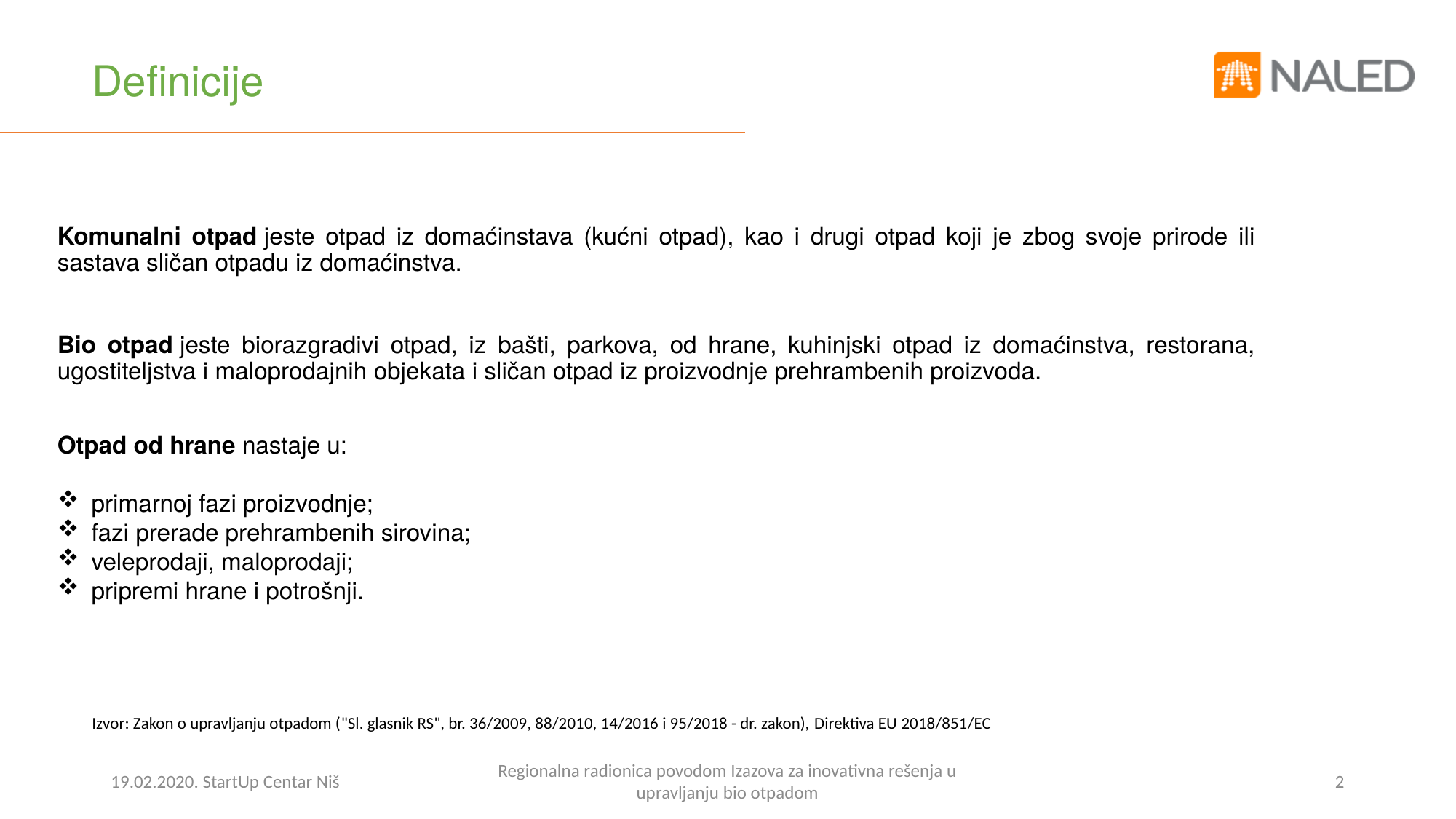

# Definicije

Komunalni otpad jeste otpad iz domaćinstava (kućni otpad), kao i drugi otpad koji je zbog svoje prirode ili sastava sličan otpadu iz domaćinstva.

Bio otpad jeste biorazgradivi otpad, iz bašti, parkova, od hrane, kuhinjski otpad iz domaćinstva, restorana, ugostiteljstva i maloprodajnih objekata i sličan otpad iz proizvodnje prehrambenih proizvoda.

Otpad od hrane nastaje u:

primarnoj fazi proizvodnje;
fazi prerade prehrambenih sirovina;
veleprodaji, maloprodaji;
pripremi hrane i potrošnji.

Izvor: Zakon o upravljanju otpadom ("Sl. glasnik RS", br. 36/2009, 88/2010, 14/2016 i 95/2018 - dr. zakon), Direktiva EU 2018/851/EC

19.02.2020. StartUp Centar Niš
Regionalna radionica povodom Izazova za inovativna rešenja u upravljanju bio otpadom
2